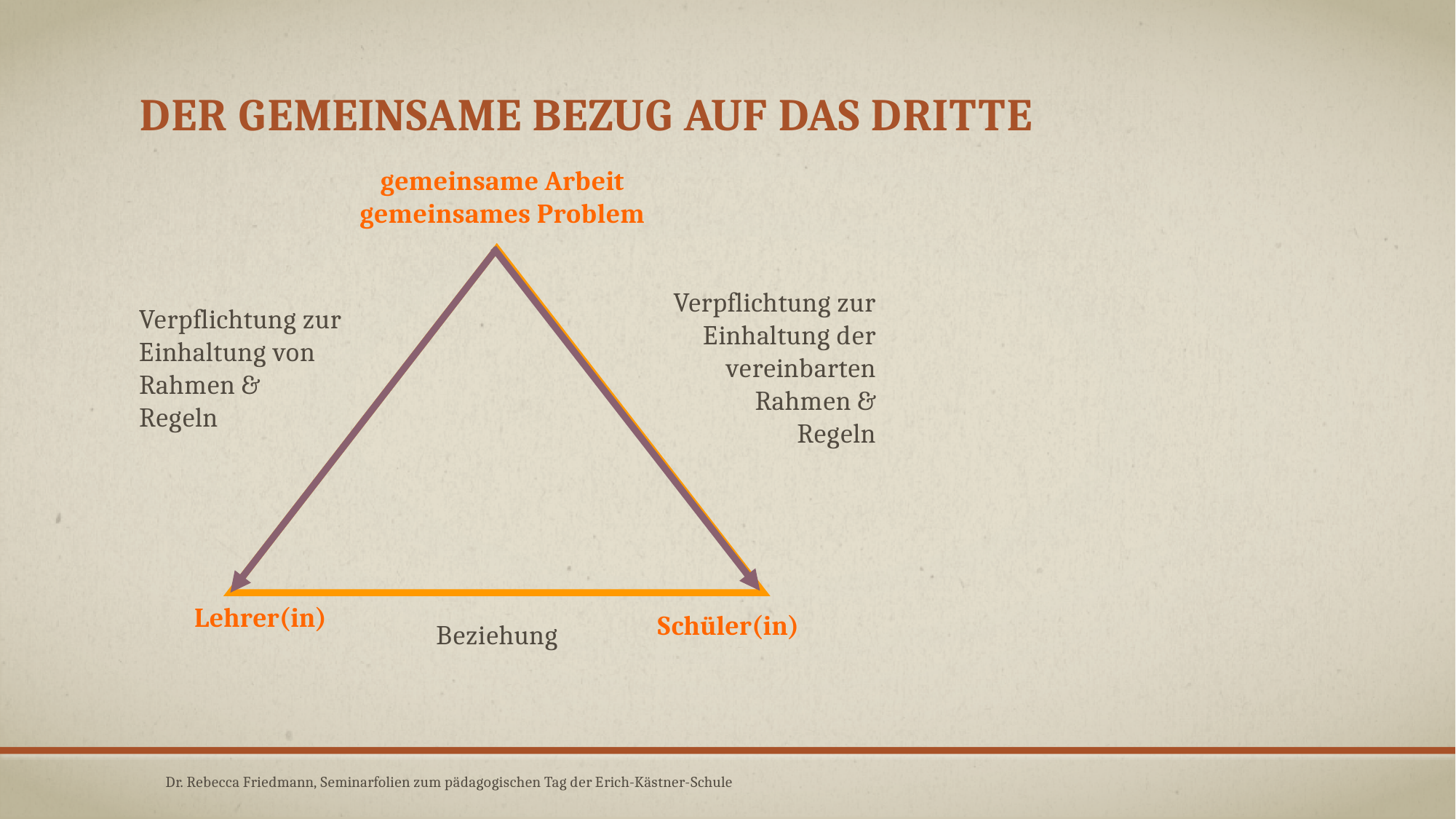

# Der gemeinsame Bezug auf das Dritte
gemeinsame Arbeit
gemeinsames Problem

Verpflichtung zur Einhaltung der vereinbarten Rahmen &
Regeln
Verpflichtung zur Einhaltung von Rahmen &
Regeln
Lehrer(in)
Schüler(in)
Beziehung
Dr. Rebecca Friedmann, Seminarfolien zum pädagogischen Tag der Erich-Kästner-Schule